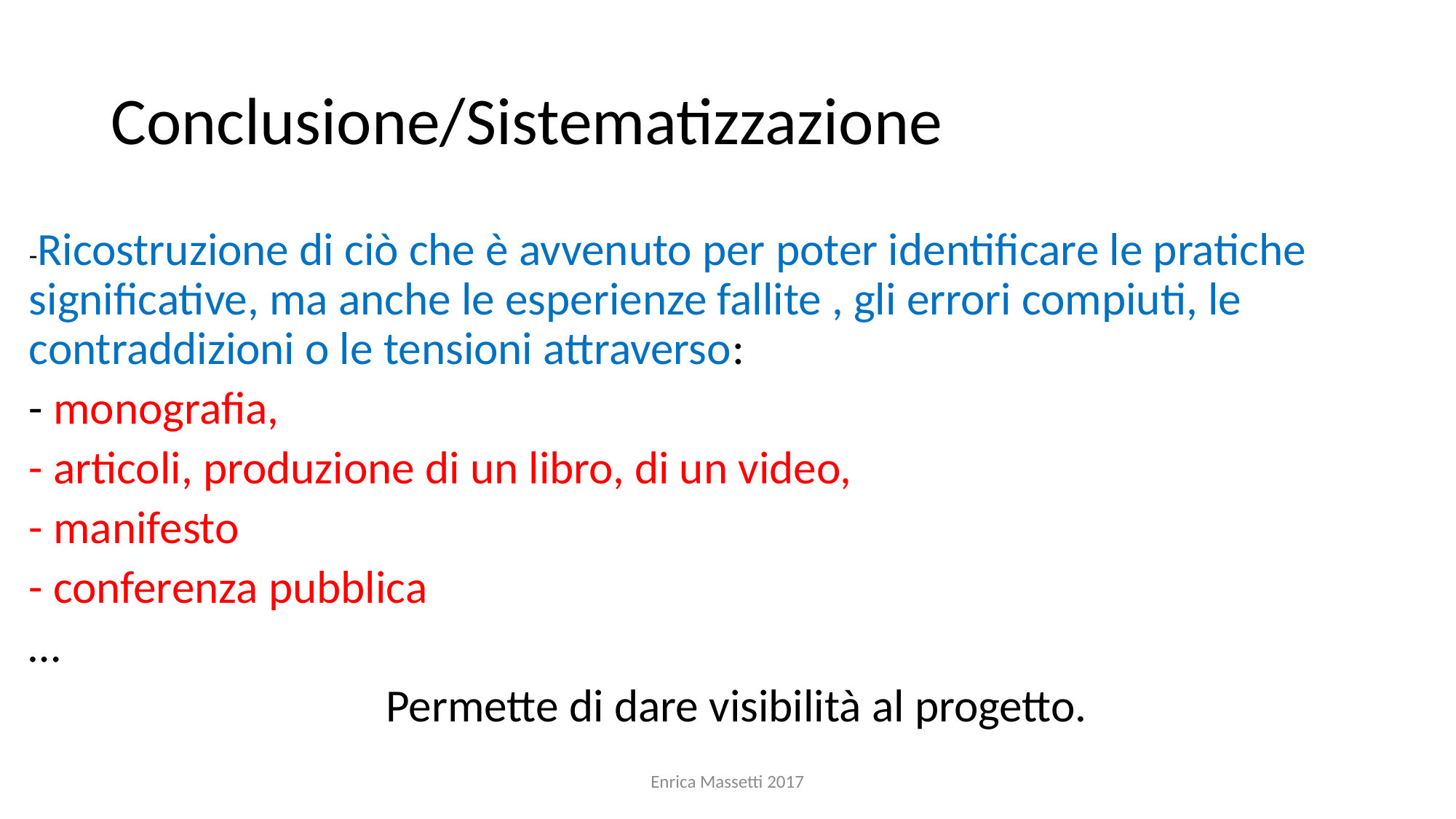

# Conclusione/Sistematizzazione
-Ricostruzione di ciò che è avvenuto per poter identificare le pratiche significative, ma anche le esperienze fallite , gli errori compiuti, le contraddizioni o le tensioni attraverso:
- monografia,
- articoli, produzione di un libro, di un video,
- manifesto
- conferenza pubblica
…
Permette di dare visibilità al progetto.

Enrica Massetti 2017